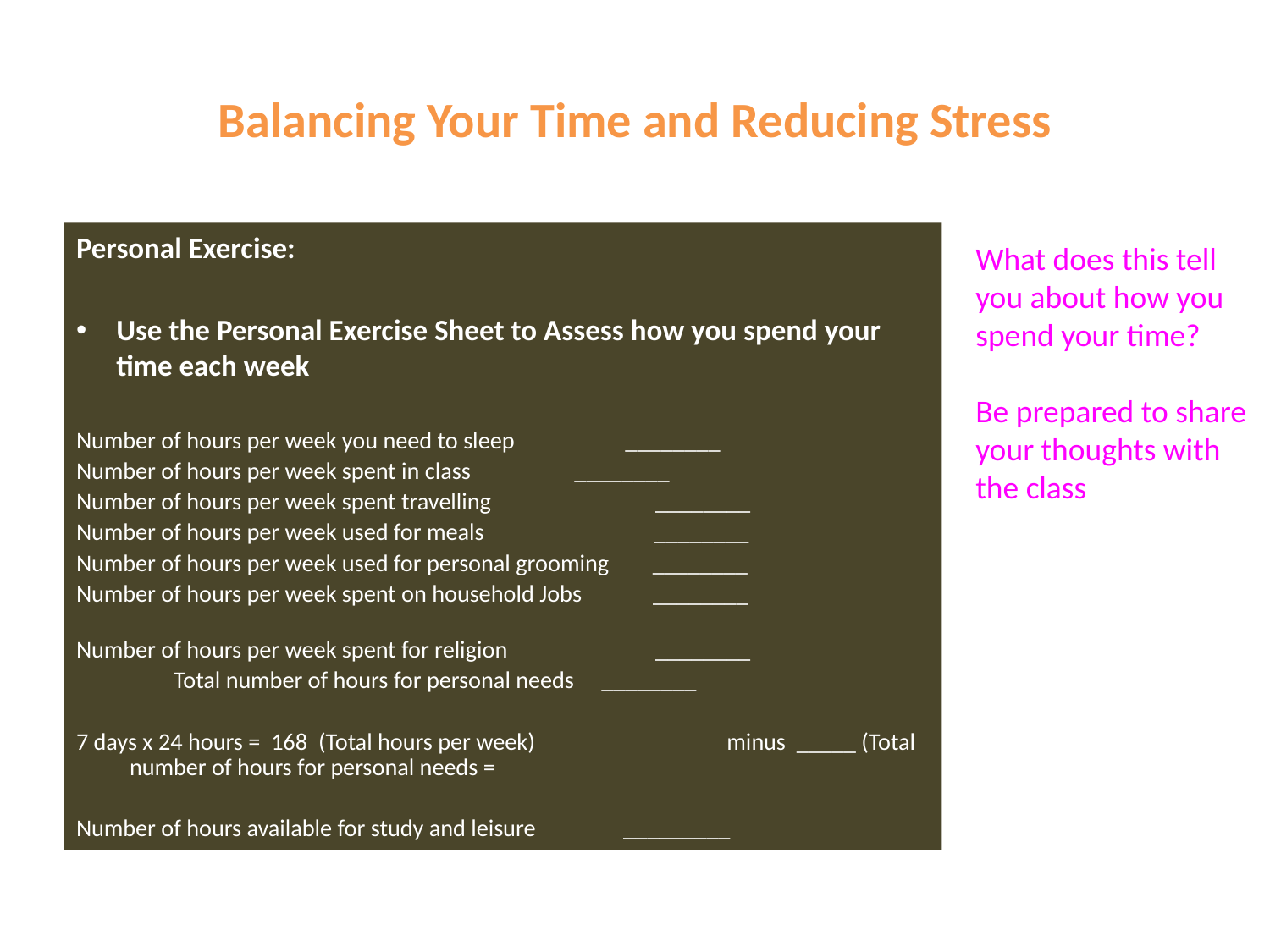

# Balancing Your Time and Reducing Stress
Personal Exercise:

Use the Personal Exercise Sheet to Assess how you spend your time each week

Number of hours per week you need to sleep           	       ________
Number of hours per week spent in class     		       ________
Number of hours per week spent travelling                              ________
Number of hours per week used for meals                               ________
Number of hours per week used for personal grooming        ________
Number of hours per week spent on household Jobs             ________
Number of hours per week spent for religion                           ________
		        Total number of hours for personal needs     ________

7 days x 24 hours =  168  (Total hours per week)                      		       minus  _____ (Total number of hours for personal needs =

Number of hours available for study and leisure                _________

What does this tell you about how you spend your time?

Be prepared to share your thoughts with the class